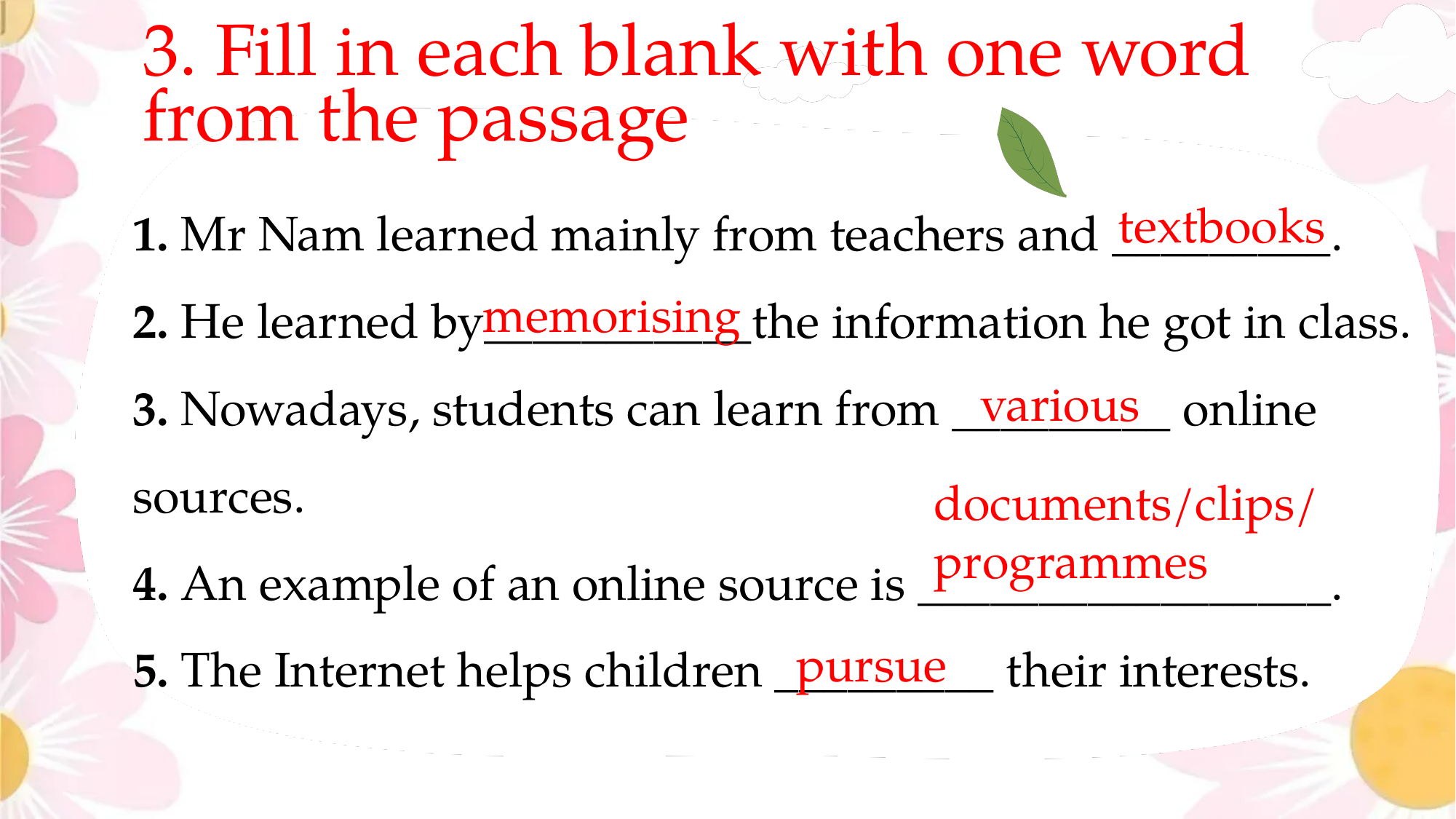

3. Fill in each blank with one word from the passage

textbooks
1. Mr Nam learned mainly from teachers and _________.
2. He learned by___________the information he got in class.
3. Nowadays, students can learn from _________ online sources.
4. An example of an online source is _________________.
5. The Internet helps children _________ their interests.
memorising
various
documents/clips/
programmes
pursue